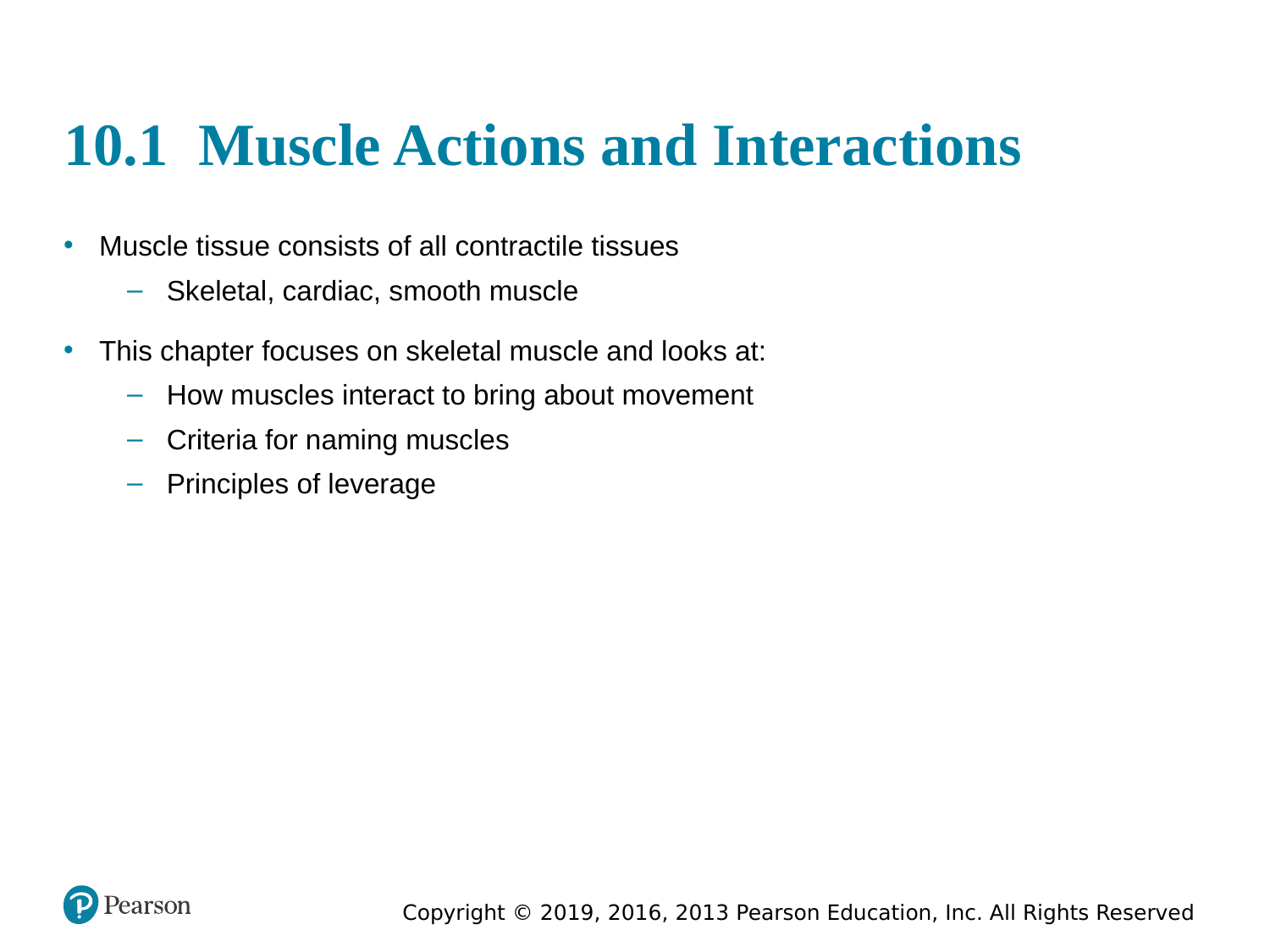

# 10.1  Muscle Actions and Interactions
Muscle tissue consists of all contractile tissues
Skeletal, cardiac, smooth muscle
This chapter focuses on skeletal muscle and looks at:
How muscles interact to bring about movement
Criteria for naming muscles
Principles of leverage